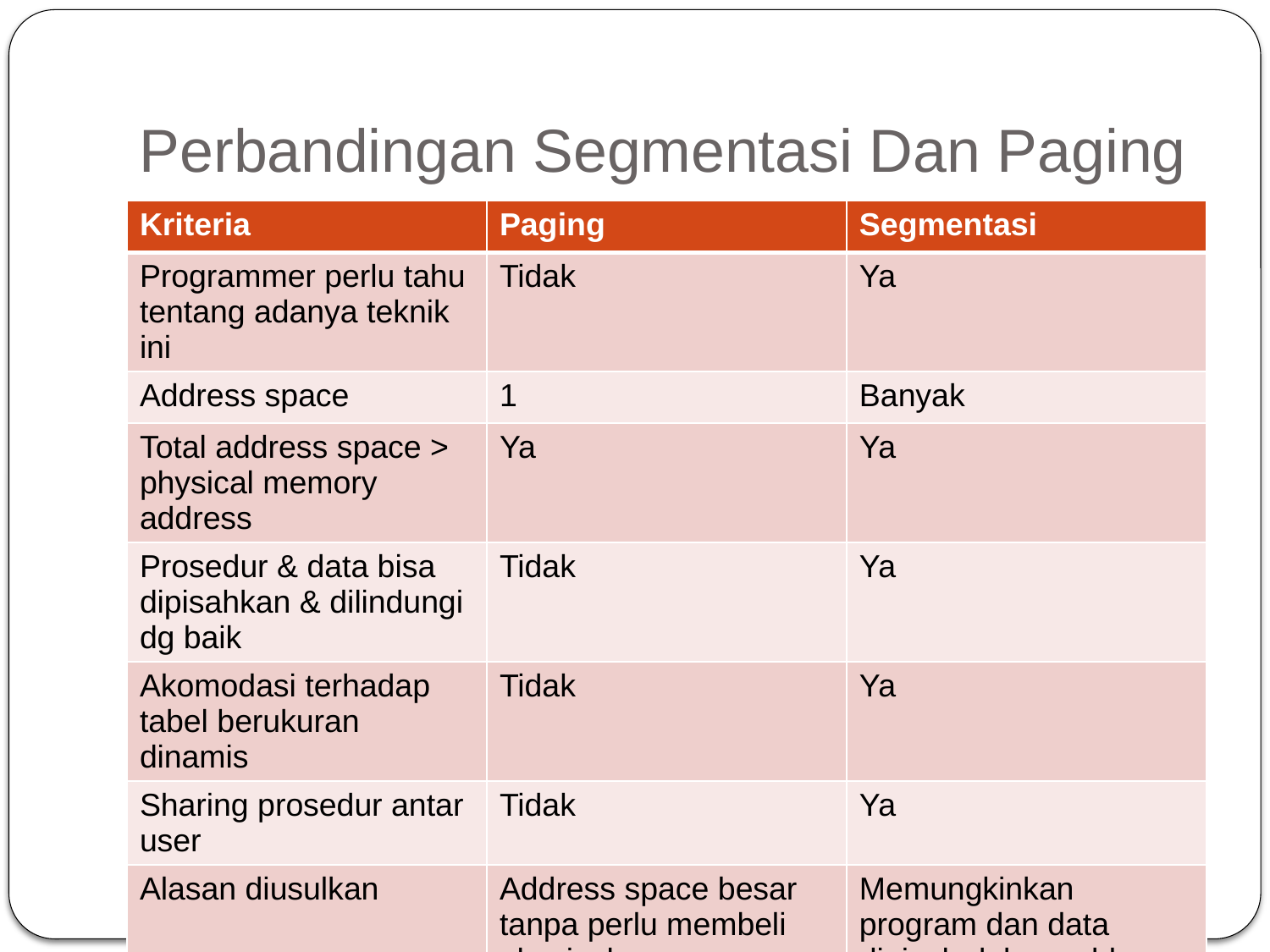

# Perbandingan Segmentasi Dan Paging
| Kriteria | Paging | Segmentasi |
| --- | --- | --- |
| Programmer perlu tahu tentang adanya teknik ini | Tidak | Ya |
| Address space | 1 | Banyak |
| Total address space > physical memory address | Ya | Ya |
| Prosedur & data bisa dipisahkan & dilindungi dg baik | Tidak | Ya |
| Akomodasi terhadap tabel berukuran dinamis | Tidak | Ya |
| Sharing prosedur antar user | Tidak | Ya |
| Alasan diusulkan | Address space besar tanpa perlu membeli physical memory tambahan | Memungkinkan program dan data dipisah dalam address space berbeda untuk mendukung sharing |